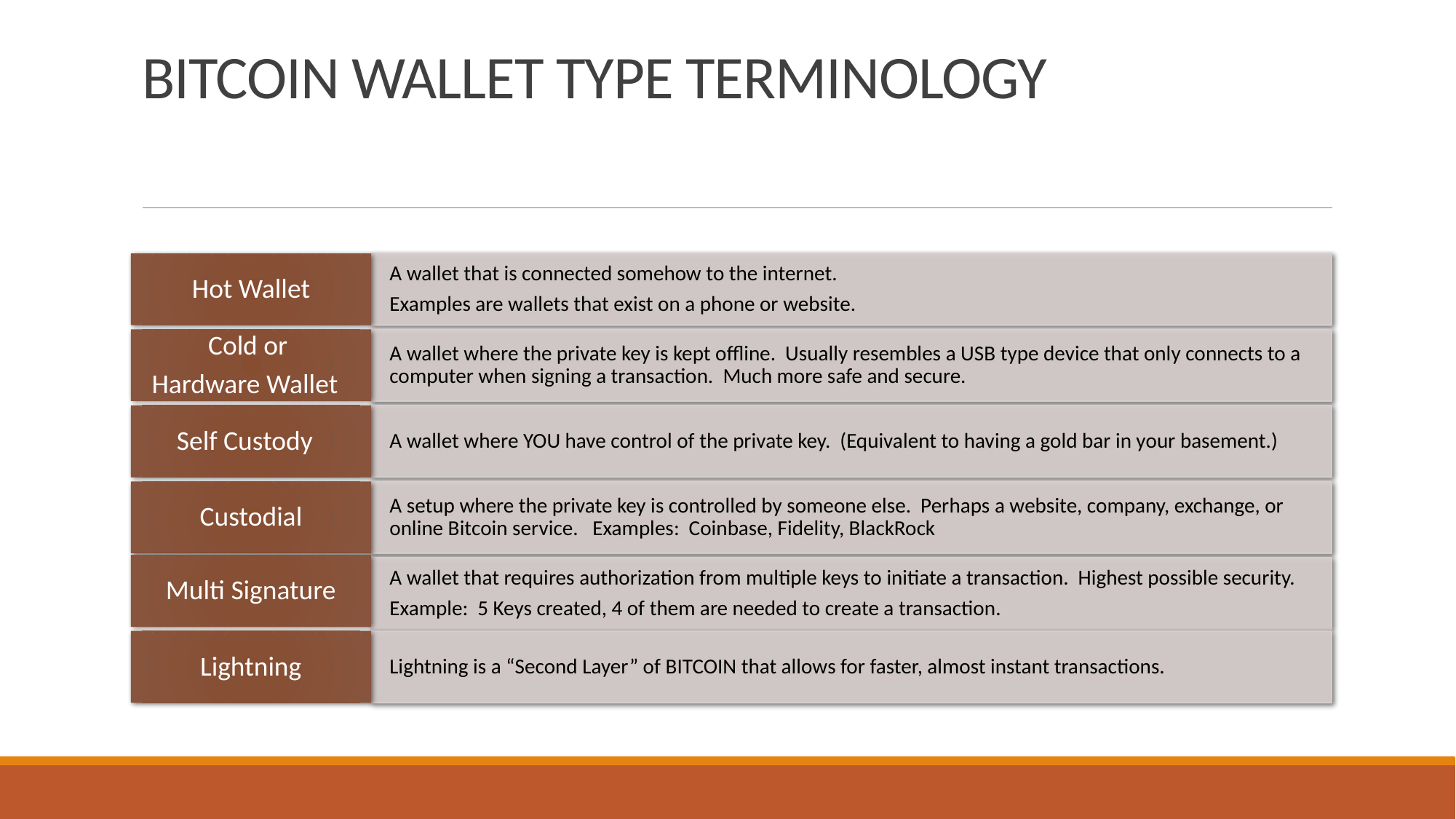

BITCOIN WALLET TYPE TERMINOLOGY
A wallet that is connected somehow to the internet.
Examples are wallets that exist on a phone or website.
Hot Wallet
A wallet where the private key is kept offline.  Usually resembles a USB type device that only connects to a computer when signing a transaction.  Much more safe and secure.
Cold or
Hardware Wallet
A wallet where YOU have control of the private key.  (Equivalent to having a gold bar in your basement.)
Self Custody
A setup where the private key is controlled by someone else.  Perhaps a website, company, exchange, or online Bitcoin service.   Examples:  Coinbase, Fidelity, BlackRock
Custodial
A wallet that requires authorization from multiple keys to initiate a transaction.  Highest possible security.
Example:  5 Keys created, 4 of them are needed to create a transaction.
Multi Signature
Lightning is a “Second Layer” of BITCOIN that allows for faster, almost instant transactions.
Lightning